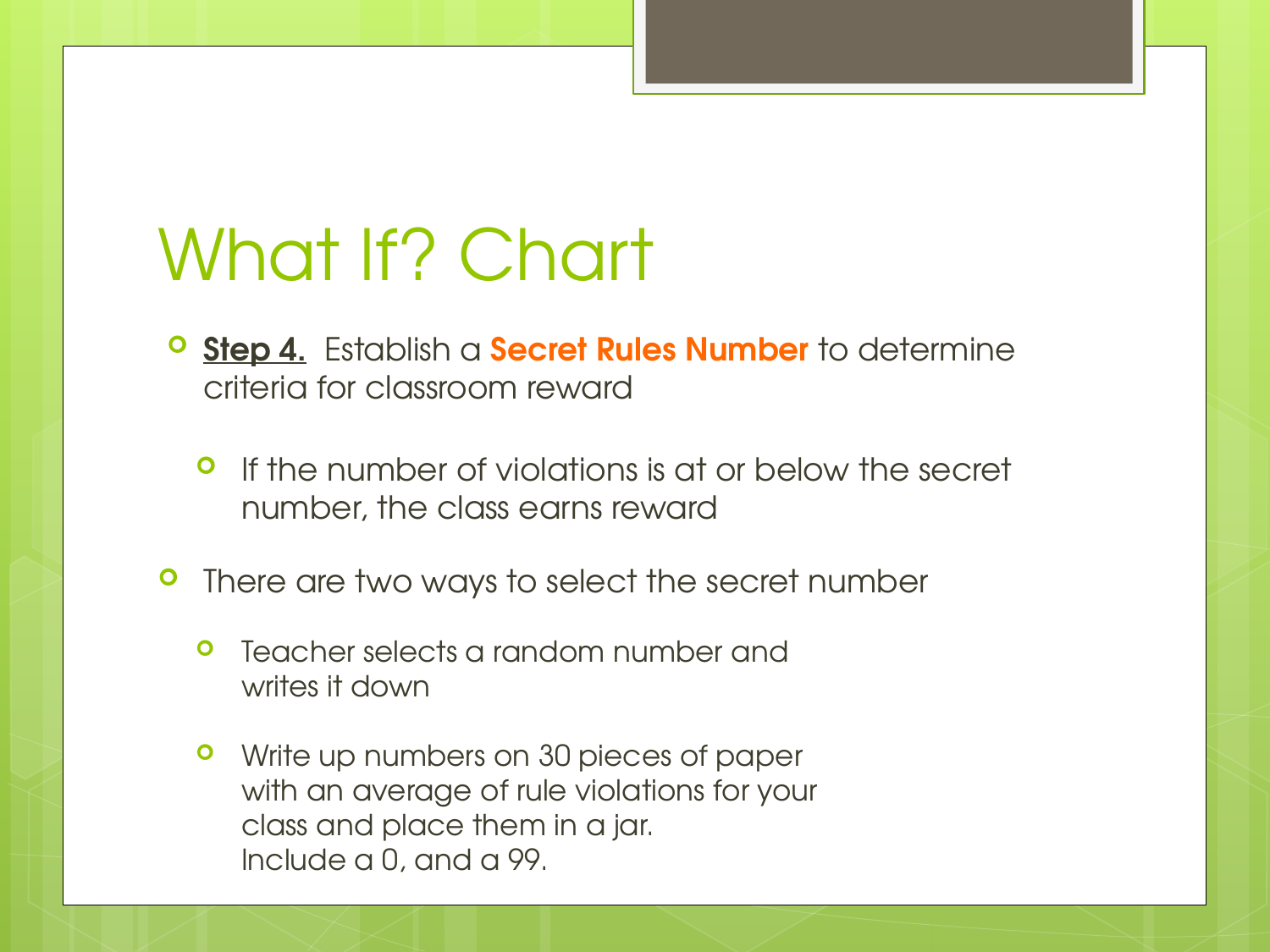

# What If? Chart
Step 4.  Establish a Secret Rules Number to determine criteria for classroom reward
If the number of violations is at or below the secret
number, the class earns reward
There are two ways to select the secret number
Teacher selects a random number and
writes it down
Write up numbers on 30 pieces of paper
with an average of rule violations for your
class and place them in a jar.
Include a 0, and a 99.